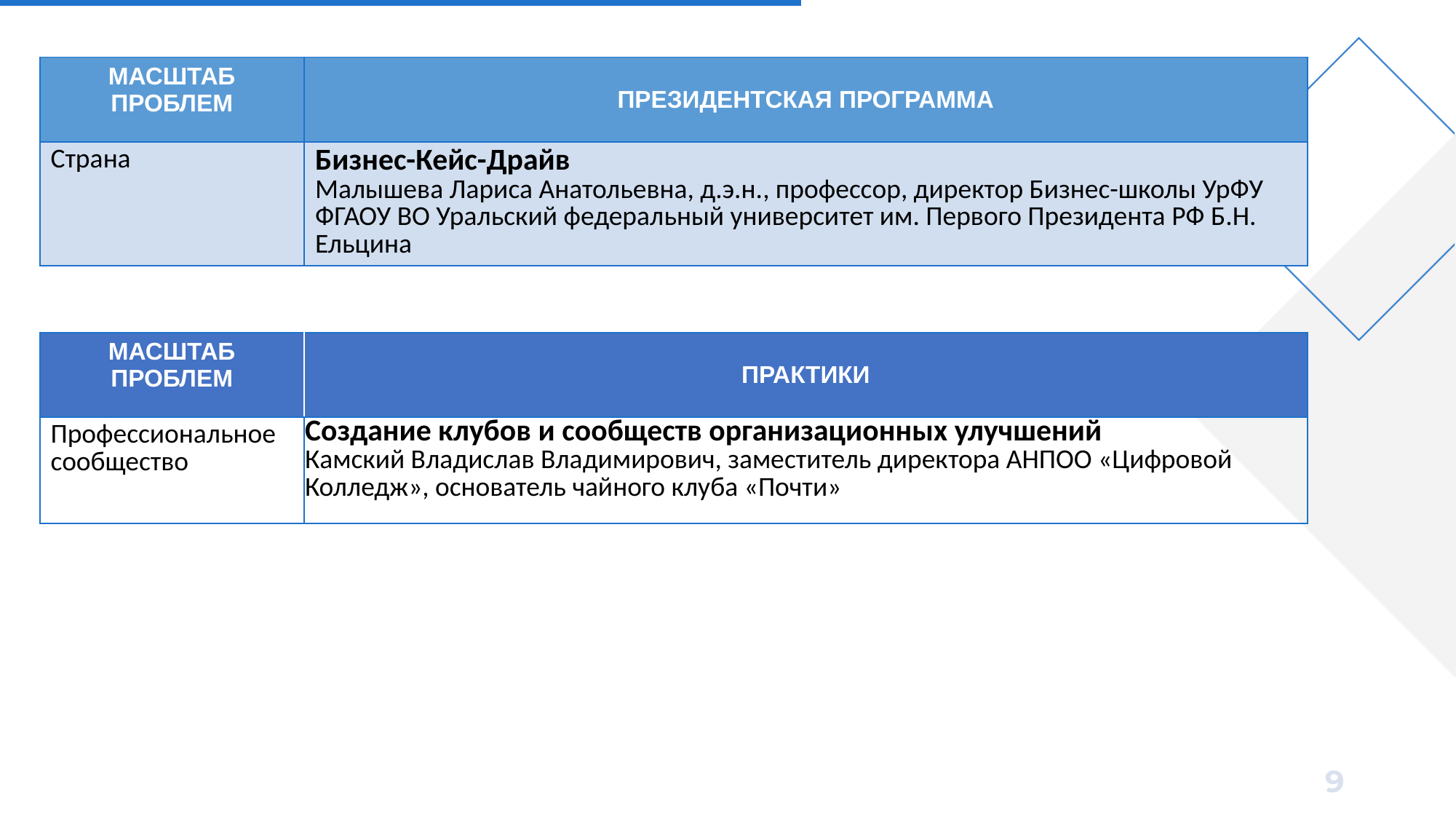

| МАСШТАБ ПРОБЛЕМ | ПРЕЗИДЕНТСКАЯ ПРОГРАММА |
| --- | --- |
| Страна | Бизнес-Кейс-Драйв Малышева Лариса Анатольевна, д.э.н., профессор, директор Бизнес-школы УрФУ ФГАОУ ВО Уральский федеральный университет им. Первого Президента РФ Б.Н. Ельцина |
| МАСШТАБ ПРОБЛЕМ | ПРАКТИКИ |
| --- | --- |
| Профессиональное сообщество | Создание клубов и сообществ организационных улучшений Камский Владислав Владимирович, заместитель директора АНПОО «Цифровой Колледж», основатель чайного клуба «Почти» |
9